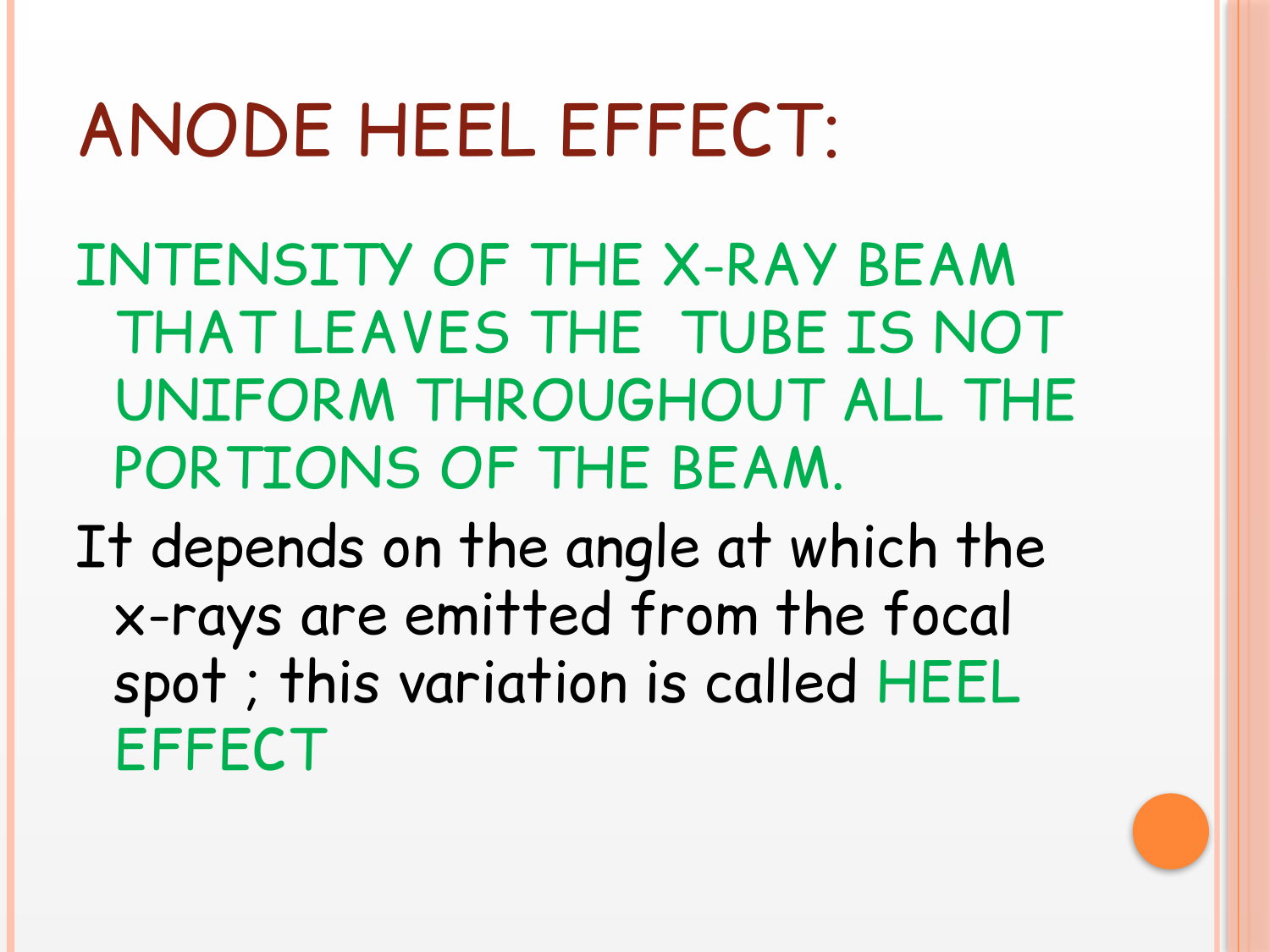

# ANODE HEEL EFFECT:
INTENSITY OF THE X-RAY BEAM THAT LEAVES THE  TUBE IS NOT UNIFORM THROUGHOUT ALL THE PORTIONS OF THE BEAM.
It depends on the angle at which the x-rays are emitted from the focal spot ; this variation is called HEEL EFFECT